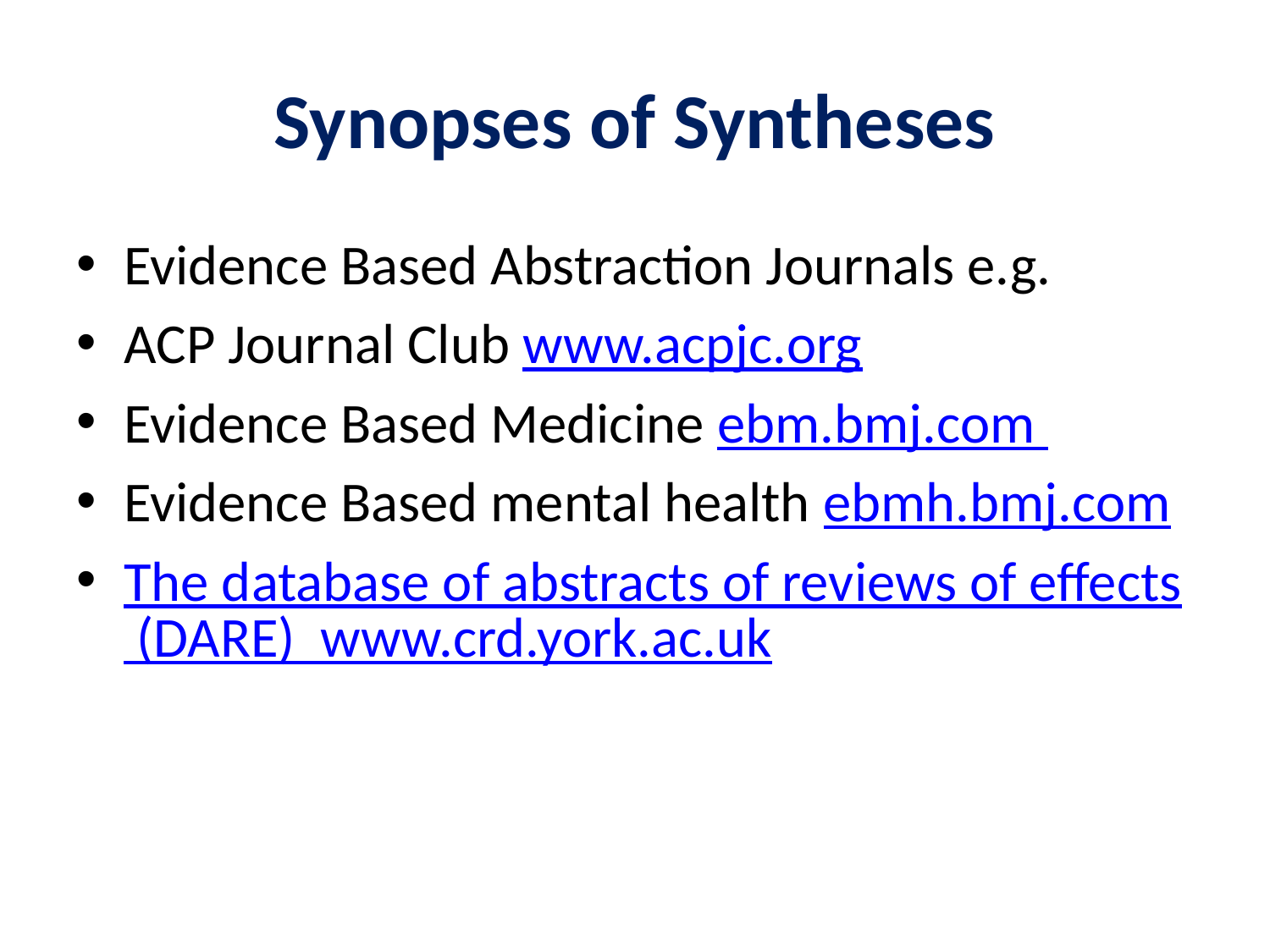

# Synopses of Syntheses
Evidence Based Abstraction Journals e.g.
ACP Journal Club www.acpjc.org
Evidence Based Medicine ebm.bmj.com
Evidence Based mental health ebmh.bmj.com
The database of abstracts of reviews of effects (DARE)  www.crd.york.ac.uk